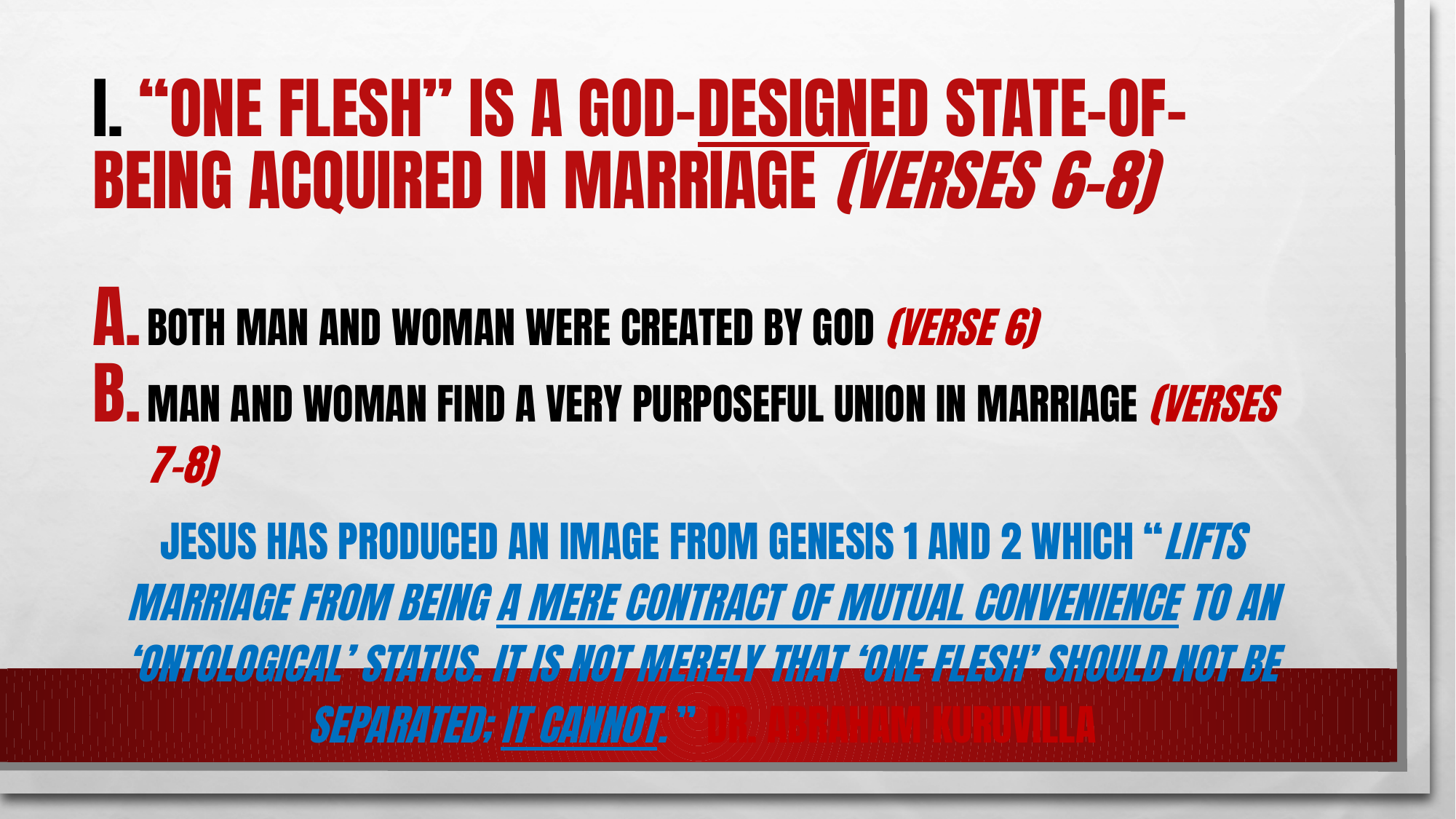

# I. “One flesh” is a God-designed state-of-being acquired in marriage (verses 6-8)
Both man and woman were created by God (verse 6)
Man and woman find a very purposeful union in marriage (verses 7-8)
Jesus has produced an image from Genesis 1 and 2 which “lifts marriage from being a mere contract of mutual convenience to an ‘ontological’ status. It is not merely that ‘one flesh’ should not be separated; it cannot. ” Dr. Abraham Kuruvilla